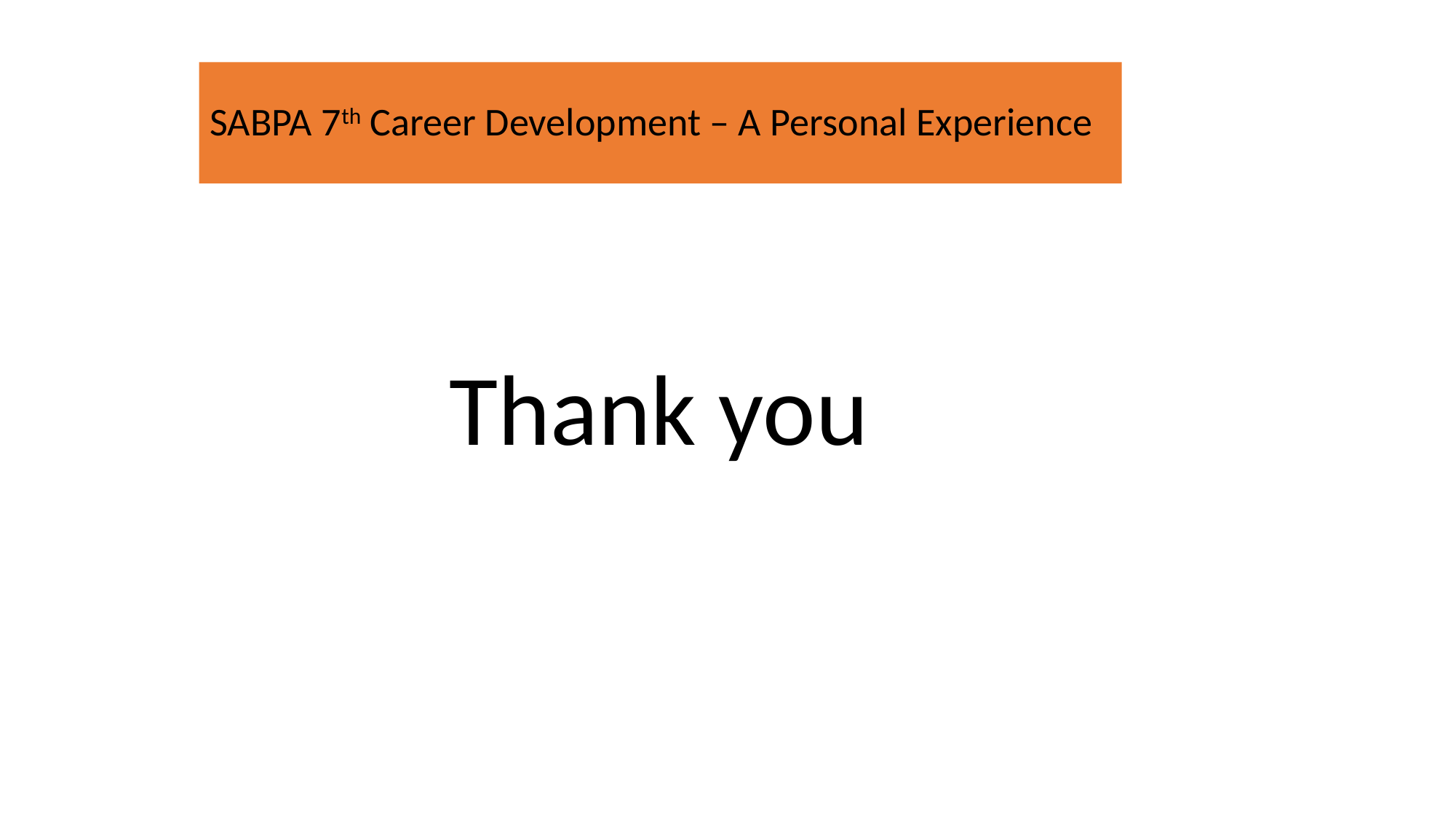

#
SABPA 7th Career Development – A Personal Experience

               Thank you